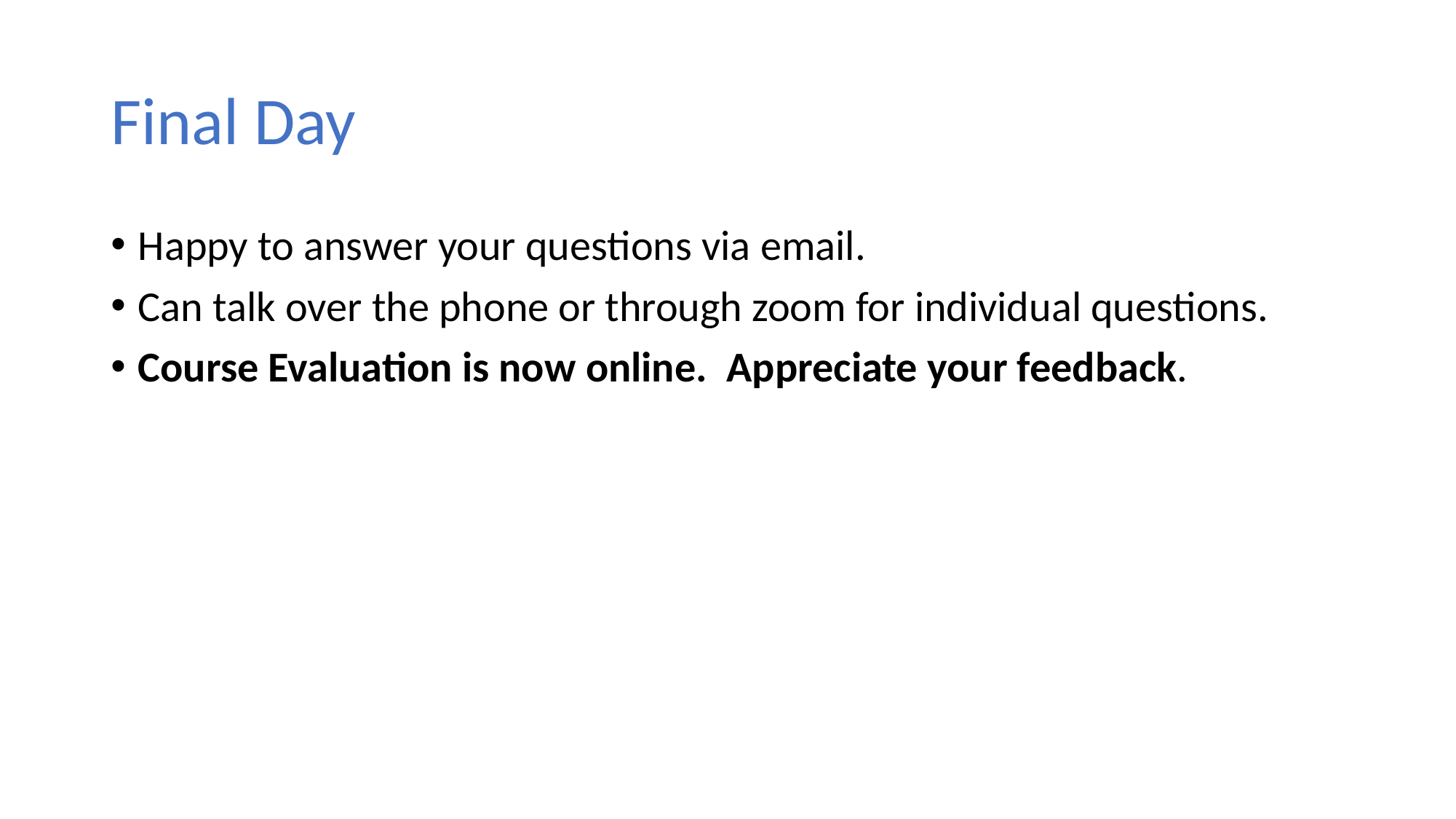

# Final Day
Happy to answer your questions via email.
Can talk over the phone or through zoom for individual questions.
Course Evaluation is now online.  Appreciate your feedback.